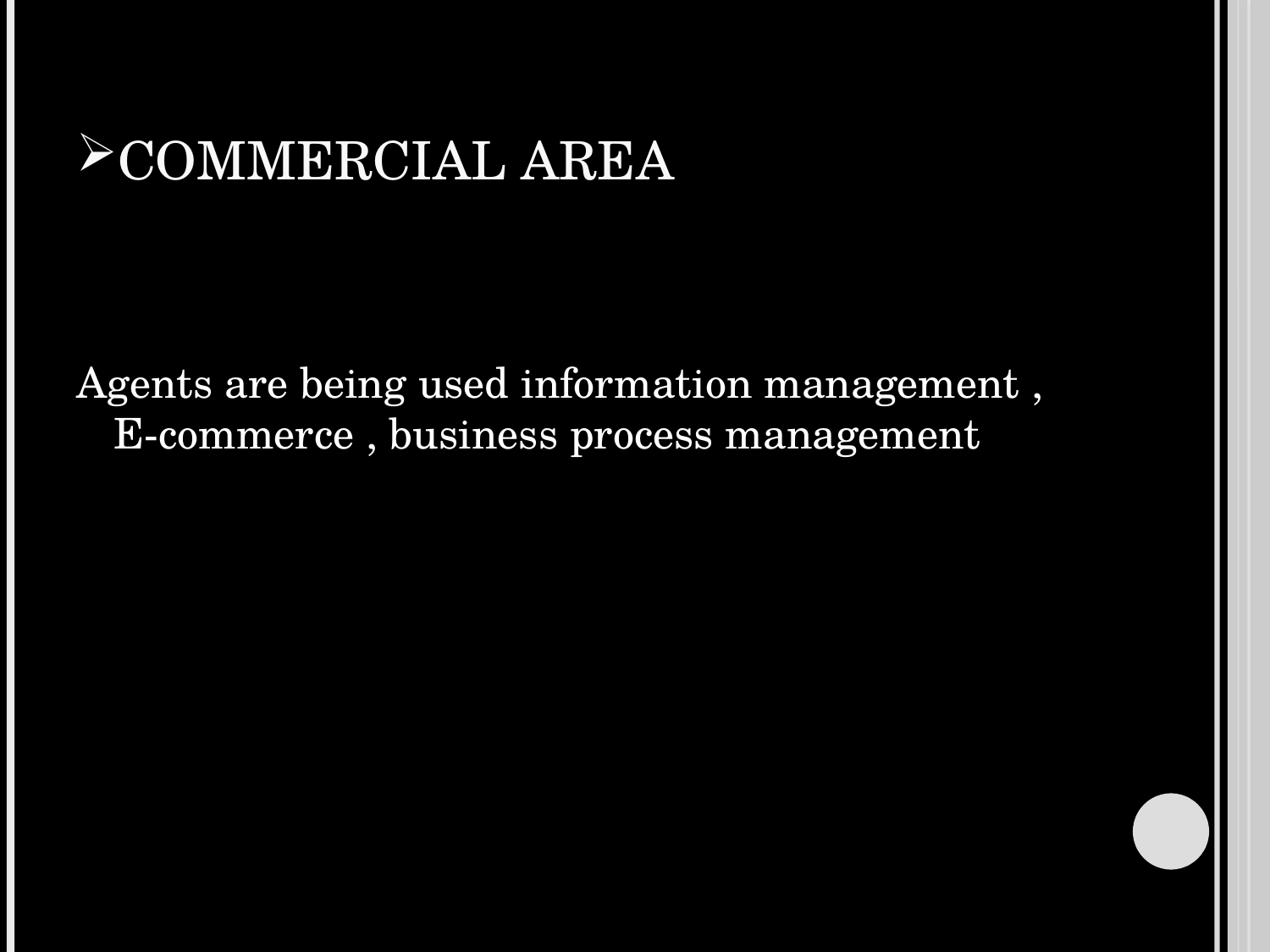

# COMMERCIAL AREA

Agents are being used information management , E-commerce , business process management